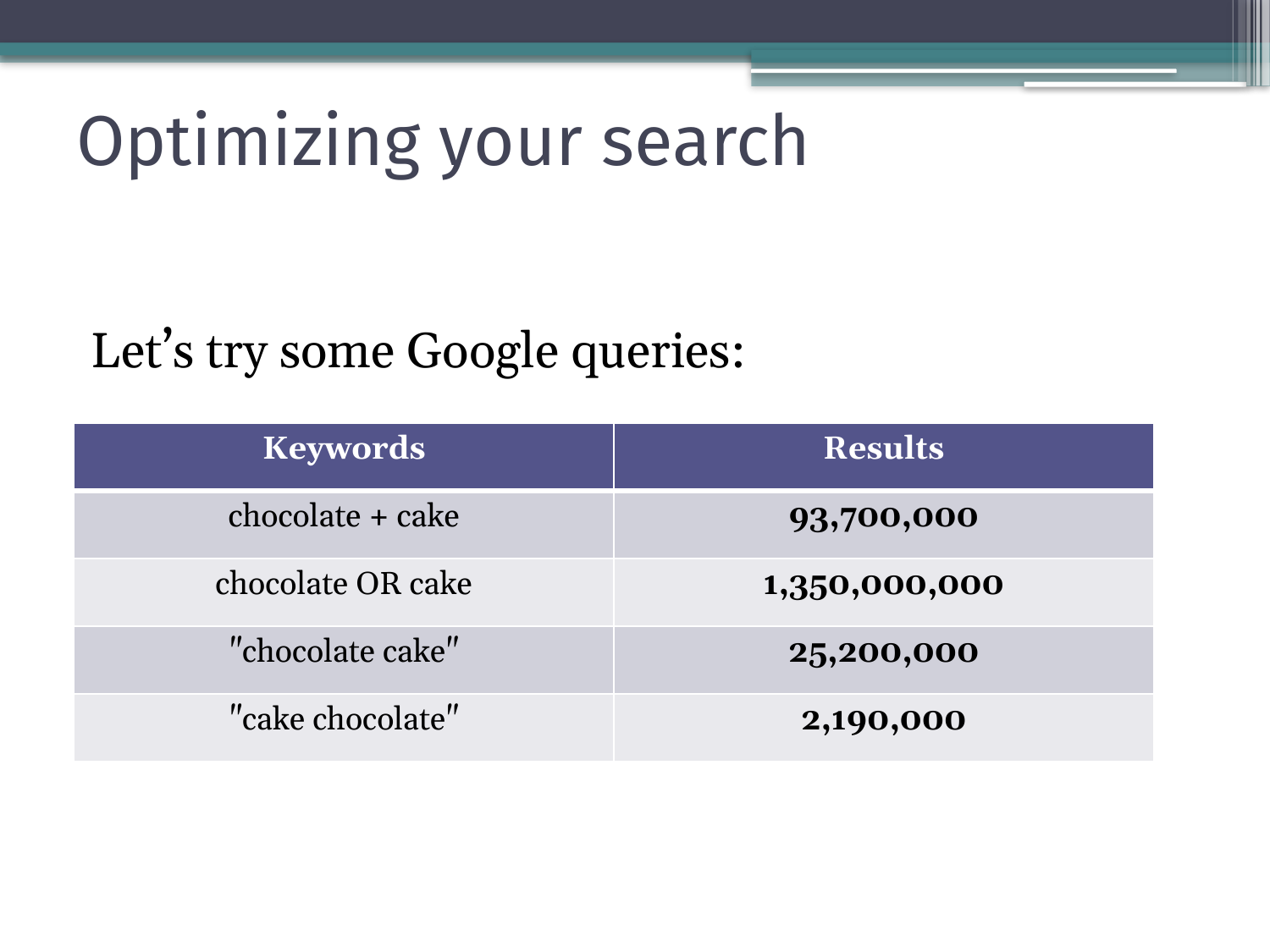

# Optimizing your search
Let’s try some Google queries:

| Keywords | Results |
| --- | --- |
| chocolate + cake | 93,700,000 |
| chocolate OR cake | 1,350,000,000 |
| "chocolate cake" | 25,200,000 |
| "cake chocolate" | 2,190,000 |